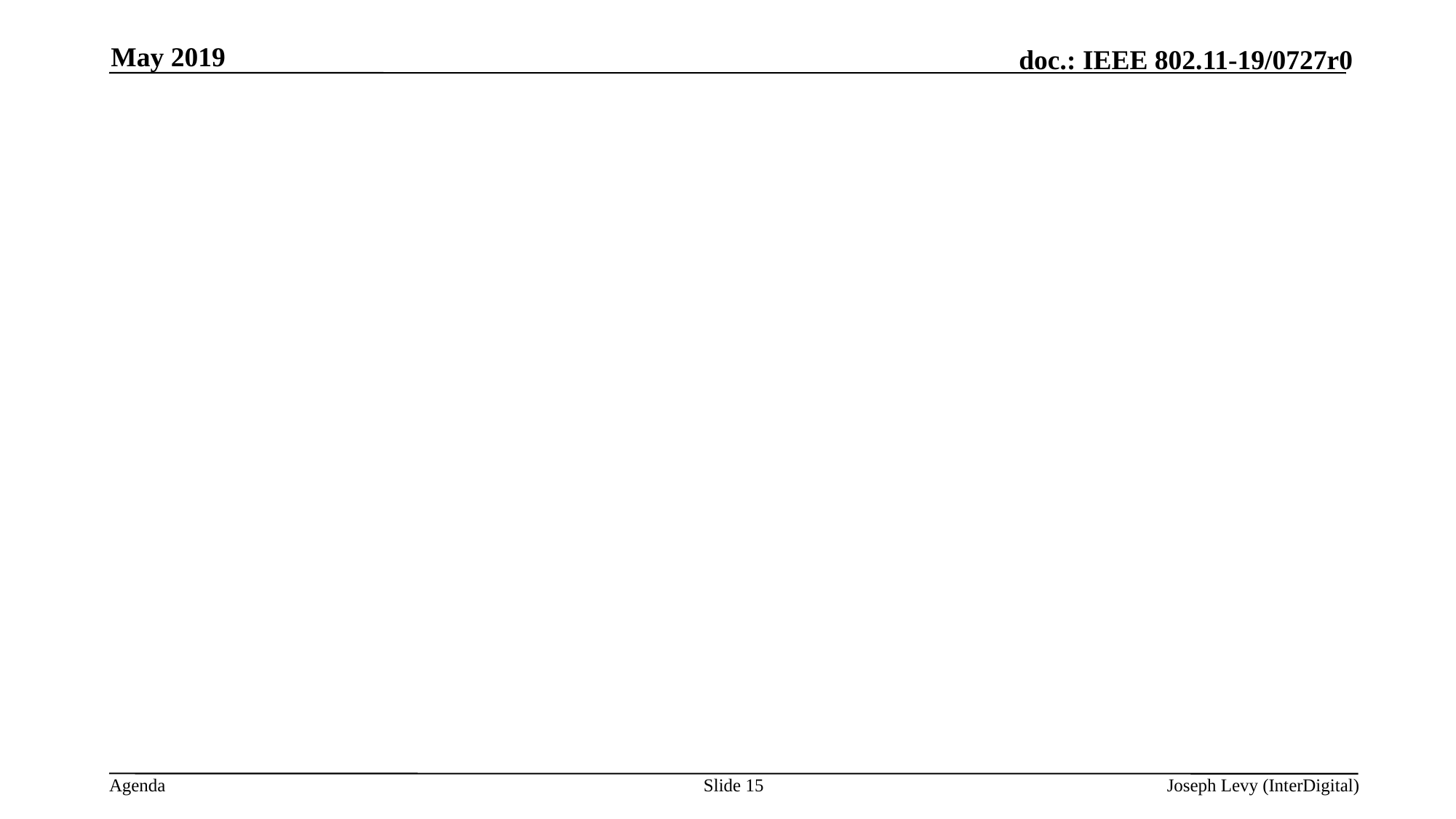

May 2019
#

Slide 15
Joseph Levy (InterDigital)